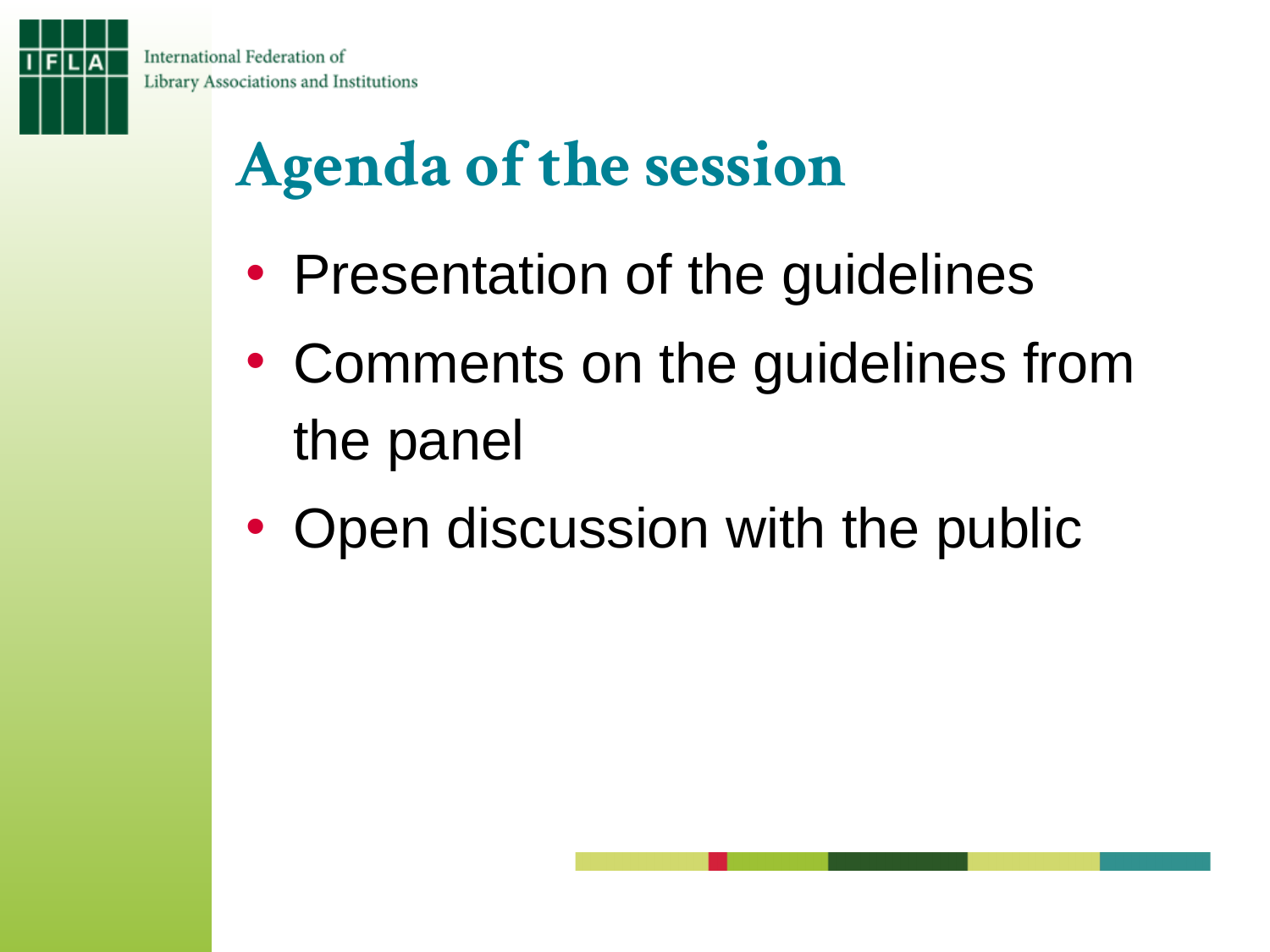

# Agenda of the session
Presentation of the guidelines
Comments on the guidelines from the panel
Open discussion with the public